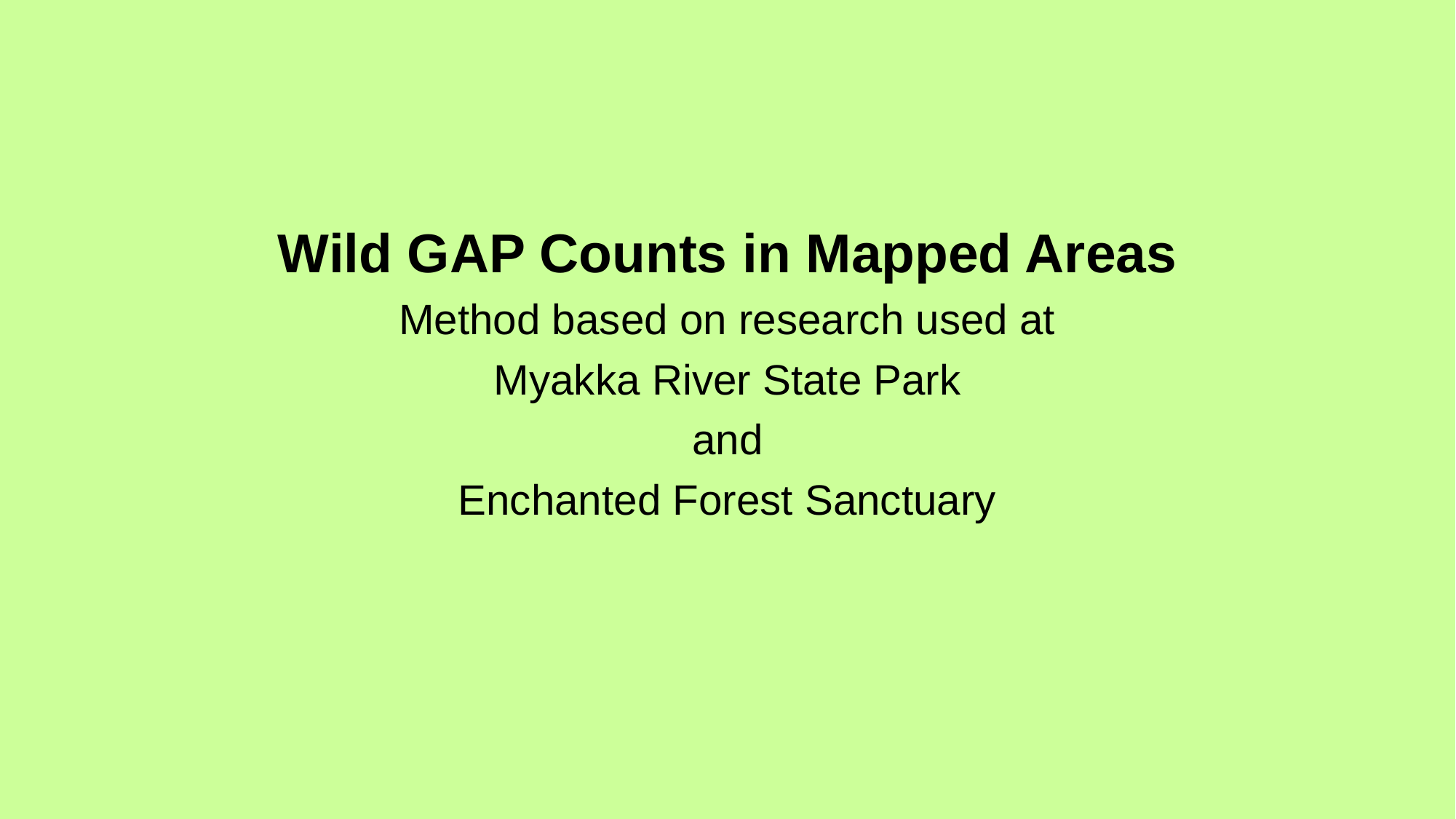

Wild GAP Counts in Mapped Areas
Method based on research used at
Myakka River State Park
and
Enchanted Forest Sanctuary